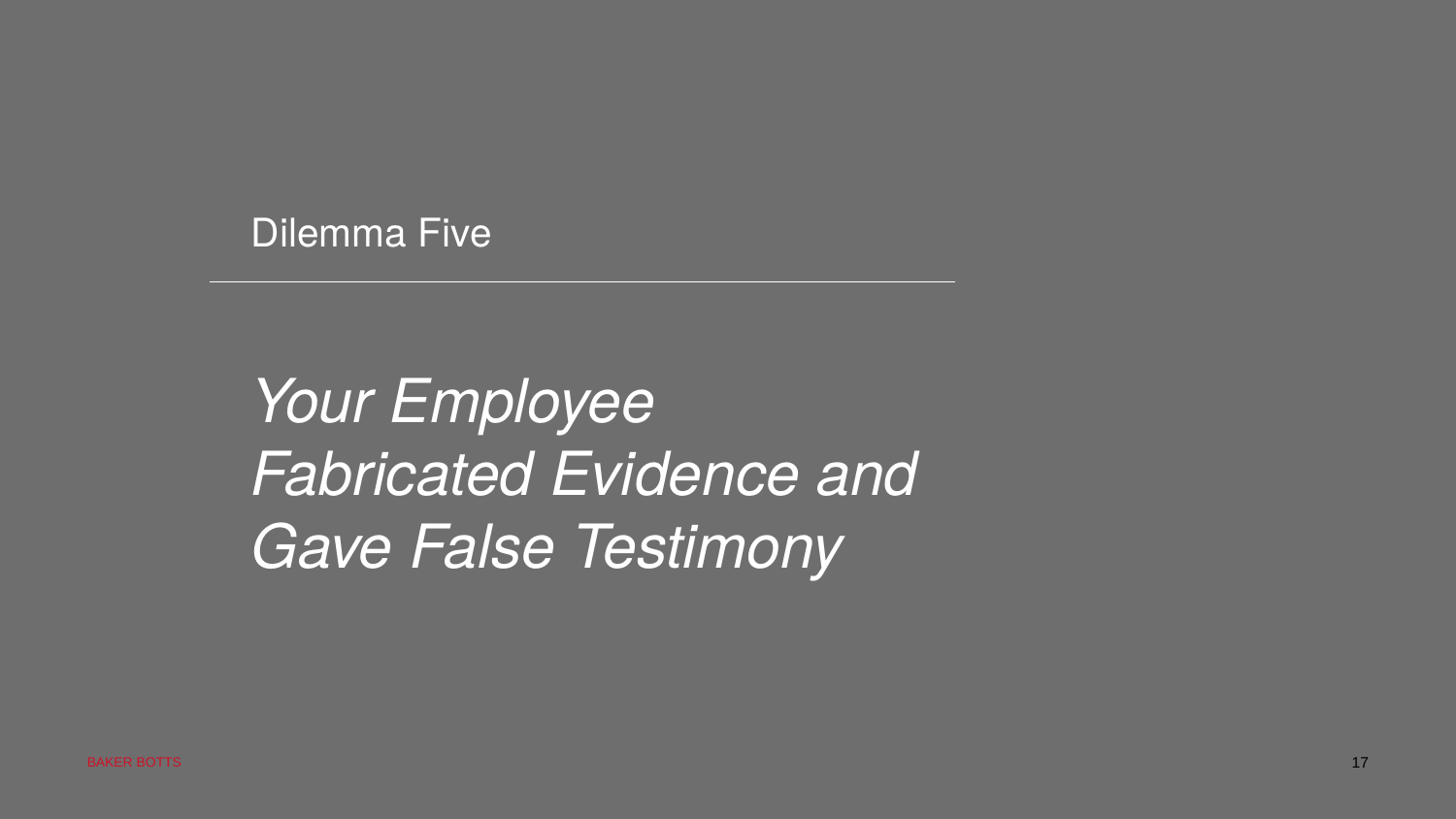

Dilemma Five
Your Employee
Fabricated Evidence and
Gave False Testimony
17